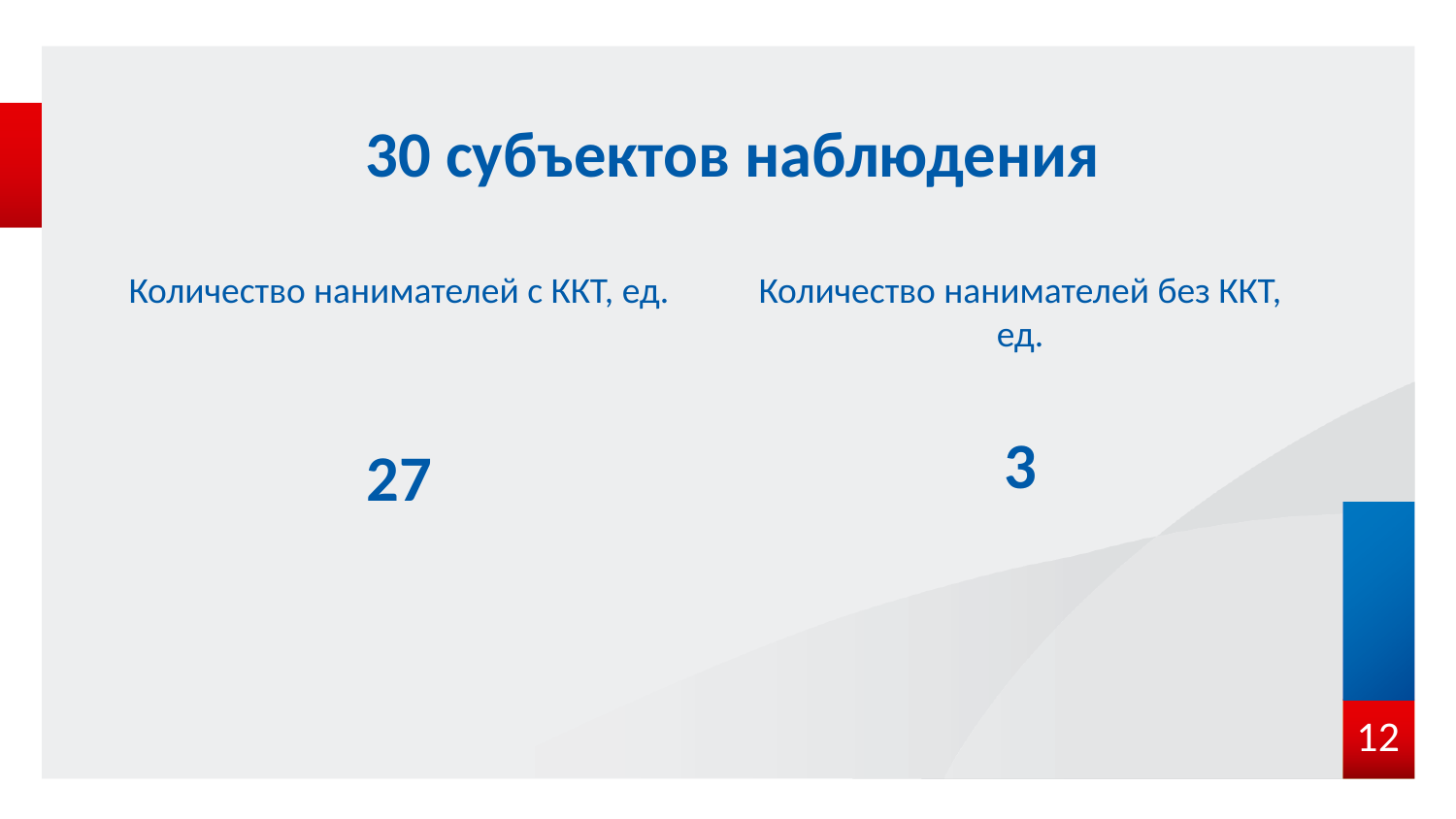

# 30 субъектов наблюдения
Количество нанимателей с ККТ, ед.

27
Количество нанимателей без ККТ, ед.

3

12